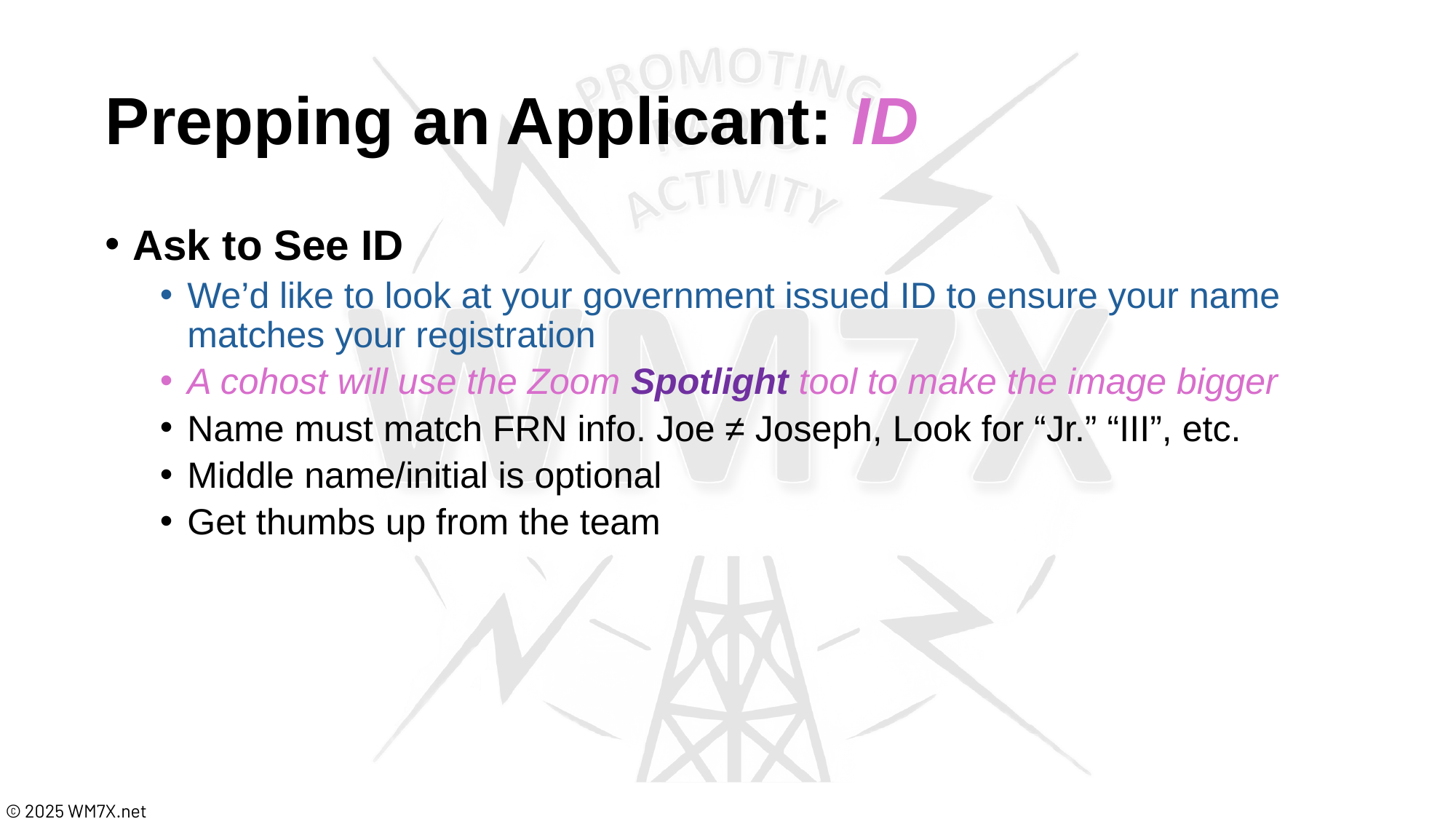

# Prepping an Applicant: ID
Ask to See ID
We’d like to look at your government issued ID to ensure your name matches your registration
A cohost will use the Zoom Spotlight tool to make the image bigger
Name must match FRN info. Joe ≠ Joseph, Look for “Jr.” “III”, etc.
Middle name/initial is optional
Get thumbs up from the team